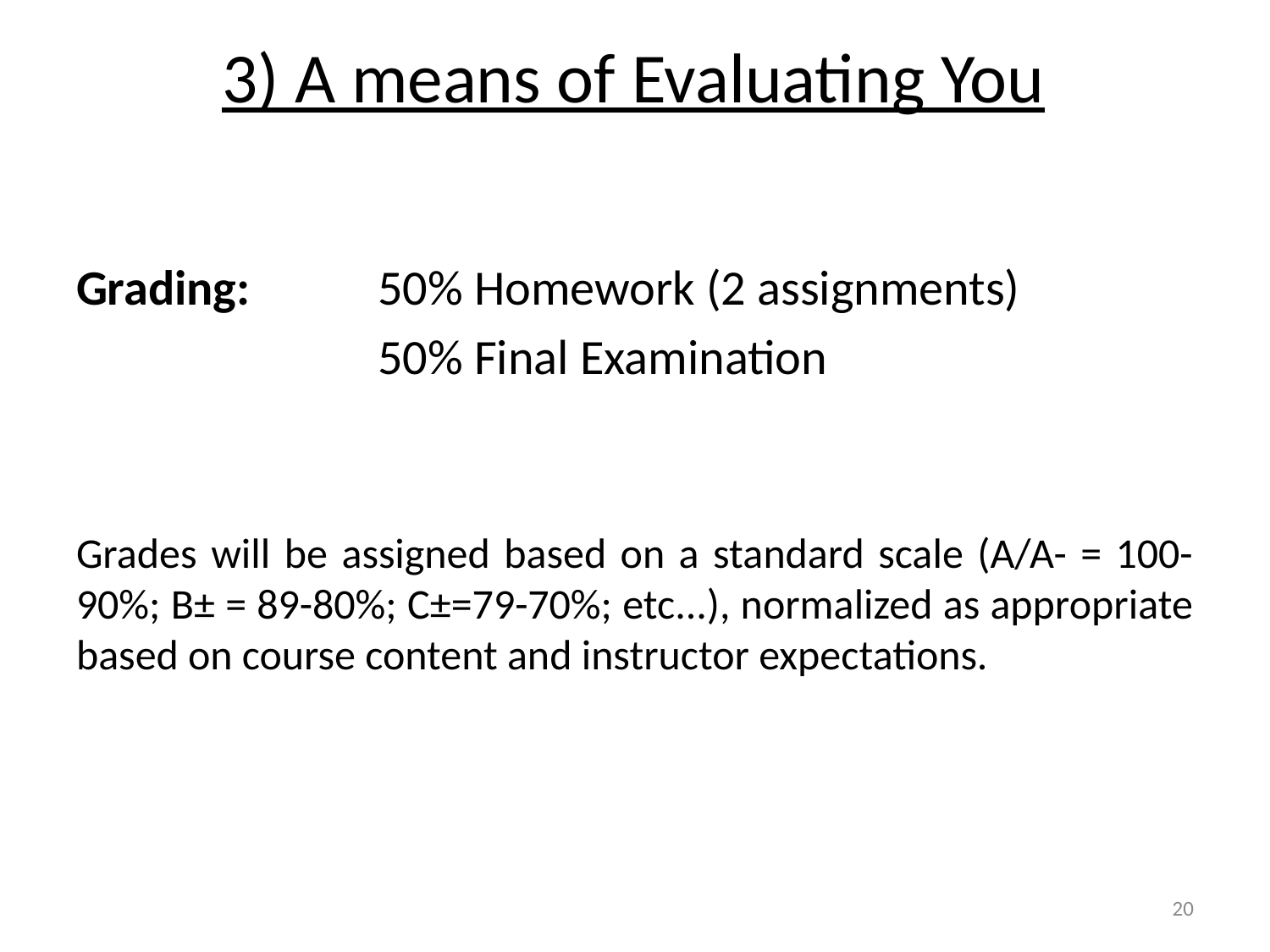

3) A means of Evaluating You
Grading: 	50% Homework (2 assignments)
			50% Final Examination

Grades will be assigned based on a standard scale (A/A- = 100-90%; B± = 89-80%; C±=79-70%; etc...), normalized as appropriate based on course content and instructor expectations.
20